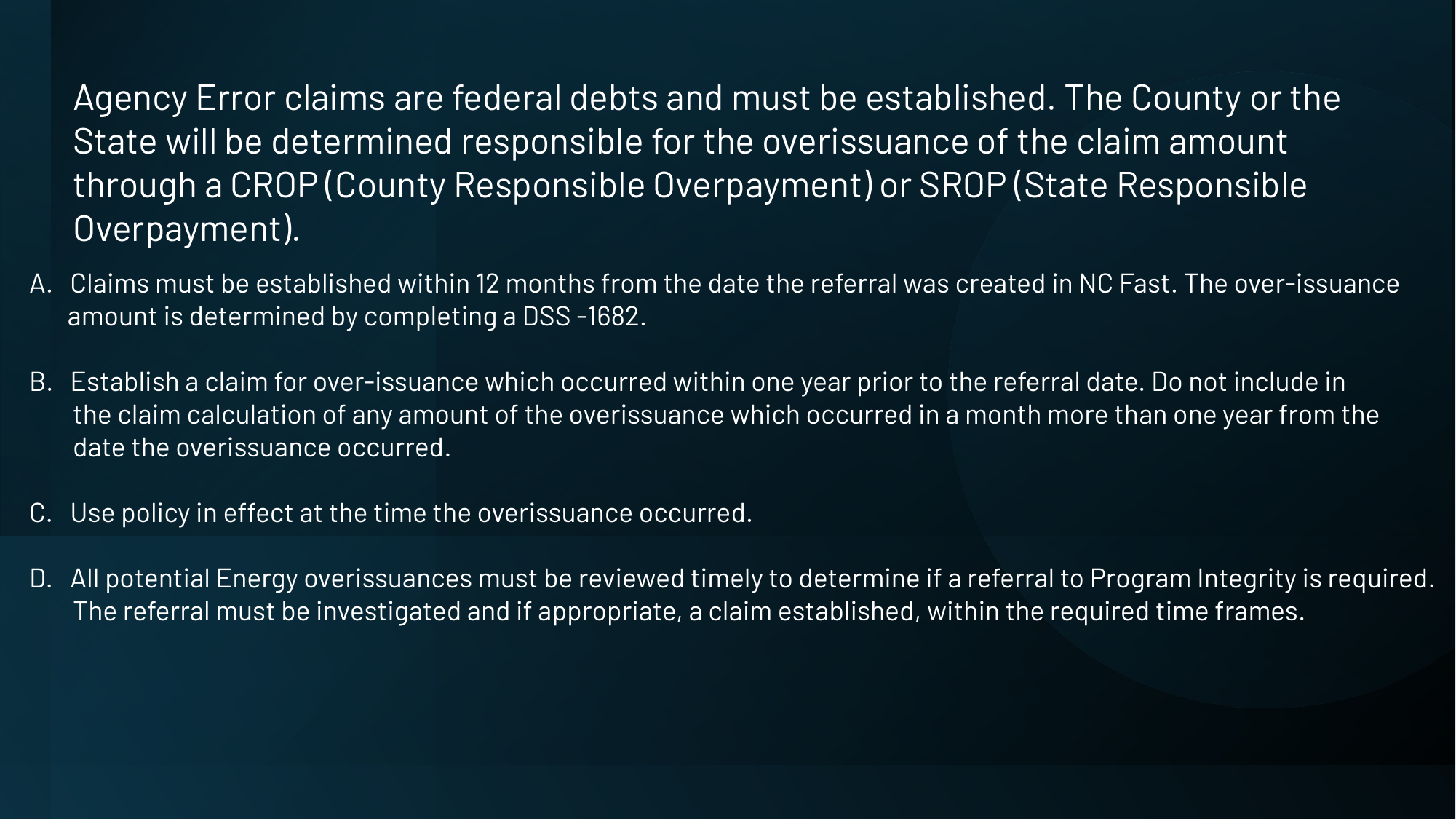

Agency Error claims are federal debts and must be established. The County or the State will be determined responsible for the overissuance of the claim amount through a CROP (County Responsible Overpayment) or SROP (State Responsible Overpayment).

Claims must be established within 12 months from the date the referral was created in NC Fast. The over-issuance
       amount is determined by completing a DSS -1682.

Establish a claim for over-issuance which occurred within one year prior to the referral date. Do not include in
        the claim calculation of any amount of the overissuance which occurred in a month more than one year from the
        date the overissuance occurred.

Use policy in effect at the time the overissuance occurred.

All potential Energy overissuances must be reviewed timely to determine if a referral to Program Integrity is required.
        The referral must be investigated and if appropriate, a claim established, within the required time frames.